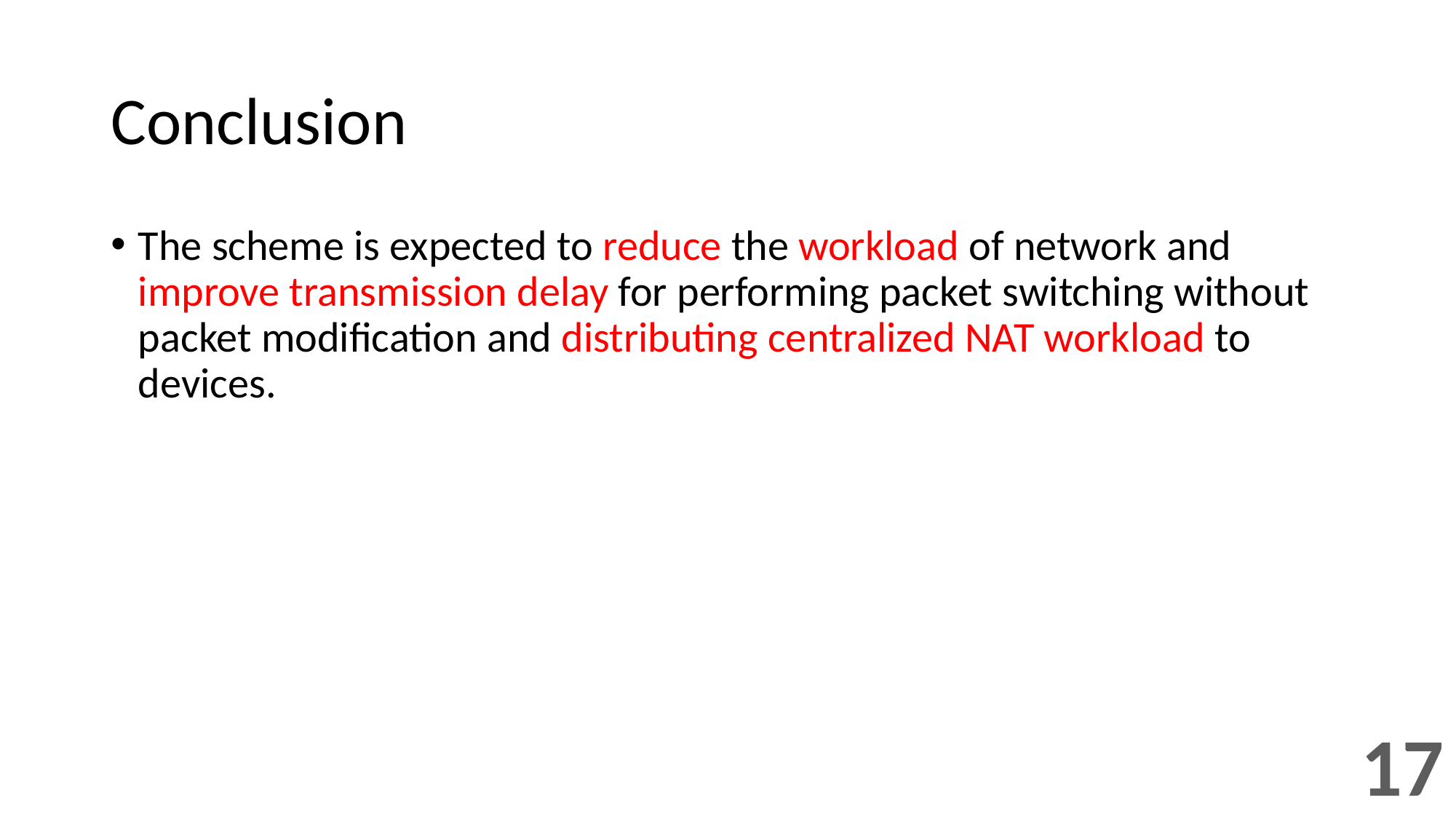

# Conclusion
The scheme is expected to reduce the workload of network and improve transmission delay for performing packet switching without packet modification and distributing centralized NAT workload to devices.
17